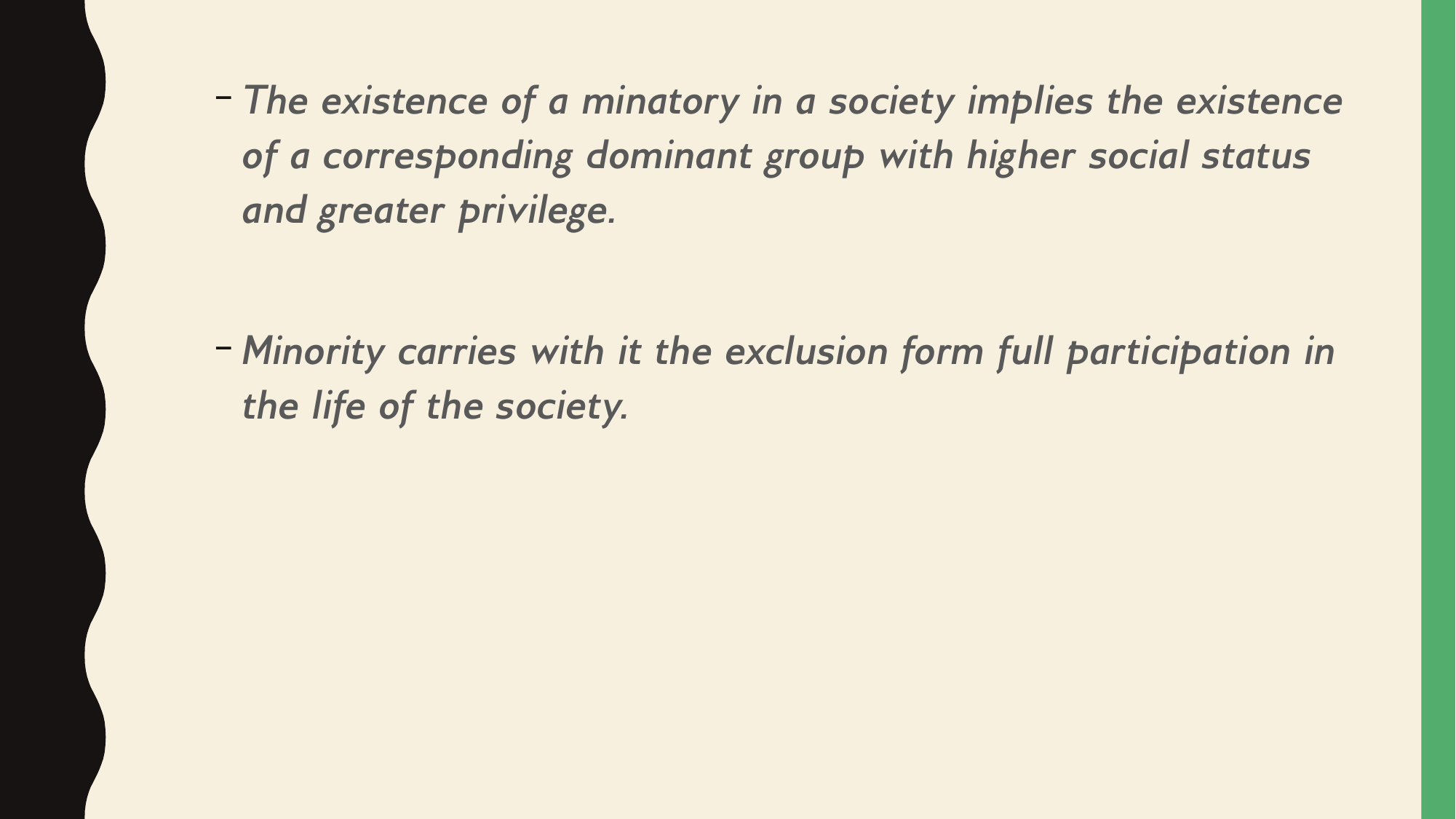

#
The existence of a minatory in a society implies the existence of a corresponding dominant group with higher social status and greater privilege.

Minority carries with it the exclusion form full participation in the life of the society.